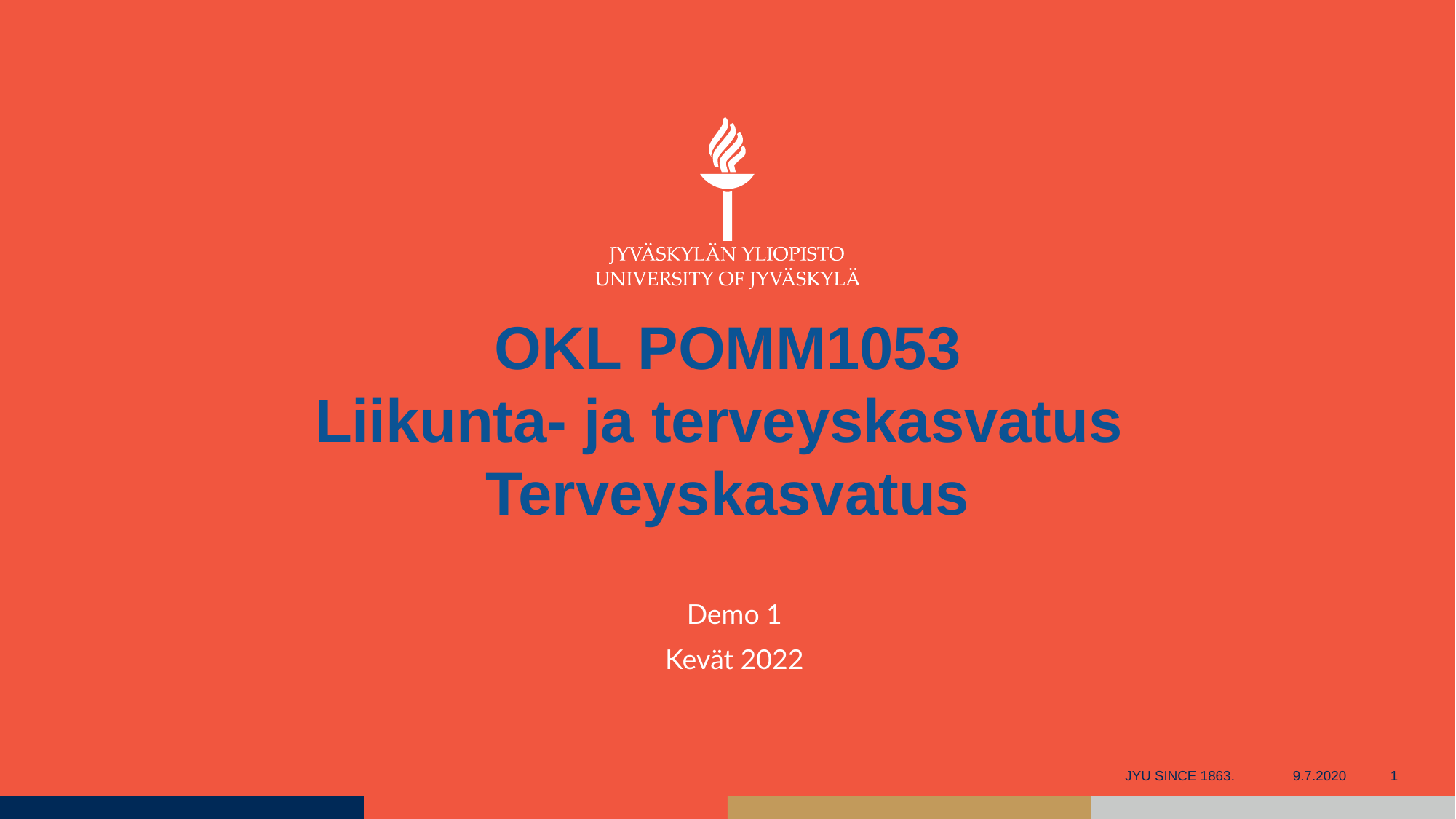

# OKL POMM1053 Liikunta- ja terveyskasvatus
Terveyskasvatus

Demo 1
Kevät 2022
JYU SINCE 1863.
9.7.2020
1